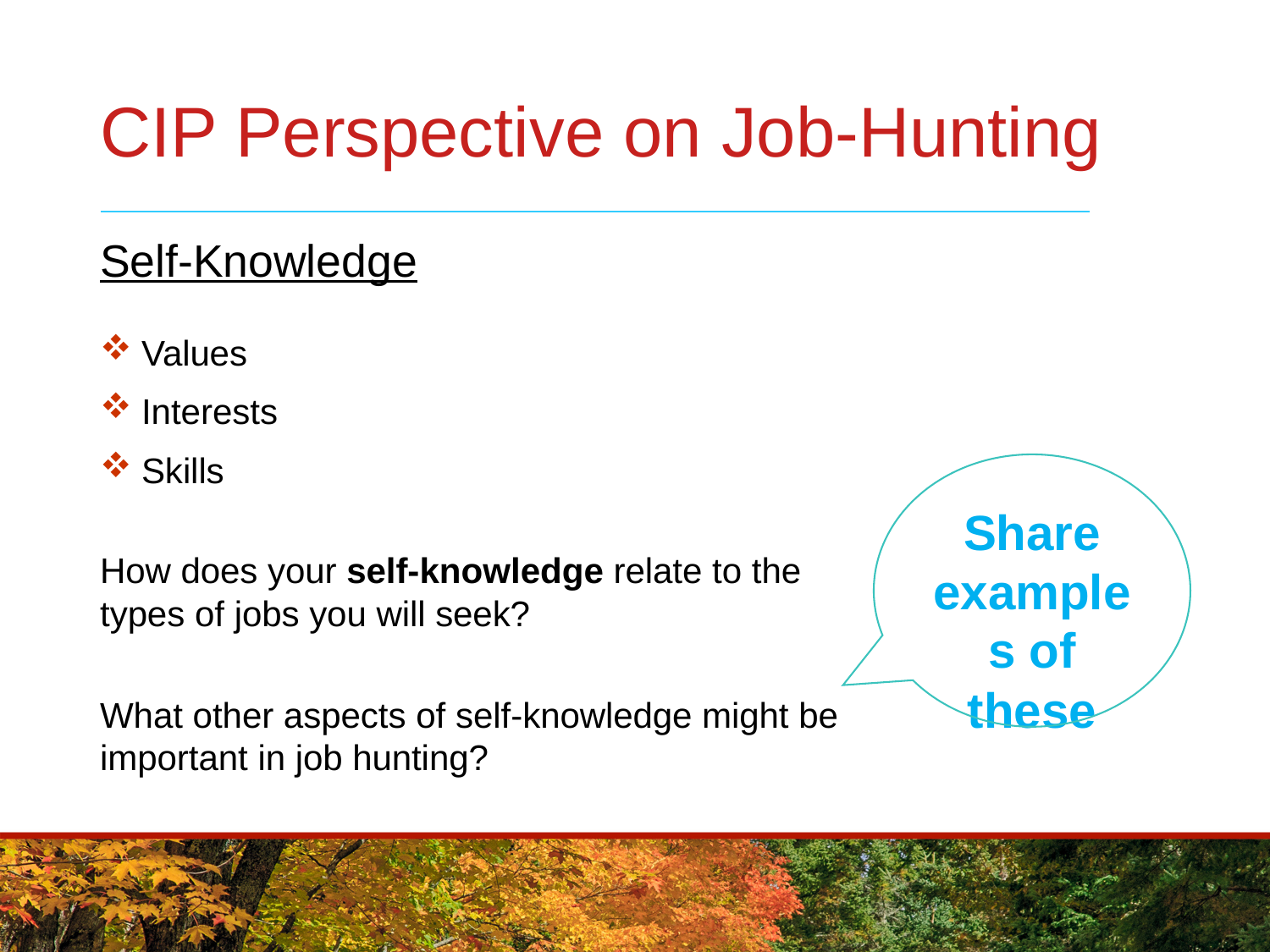

# CIP Perspective on Job-Hunting
Self-Knowledge
 Values
 Interests
 Skills

How does your self-knowledge relate to the
types of jobs you will seek?
What other aspects of self-knowledge might be
important in job hunting?

Share examples of these